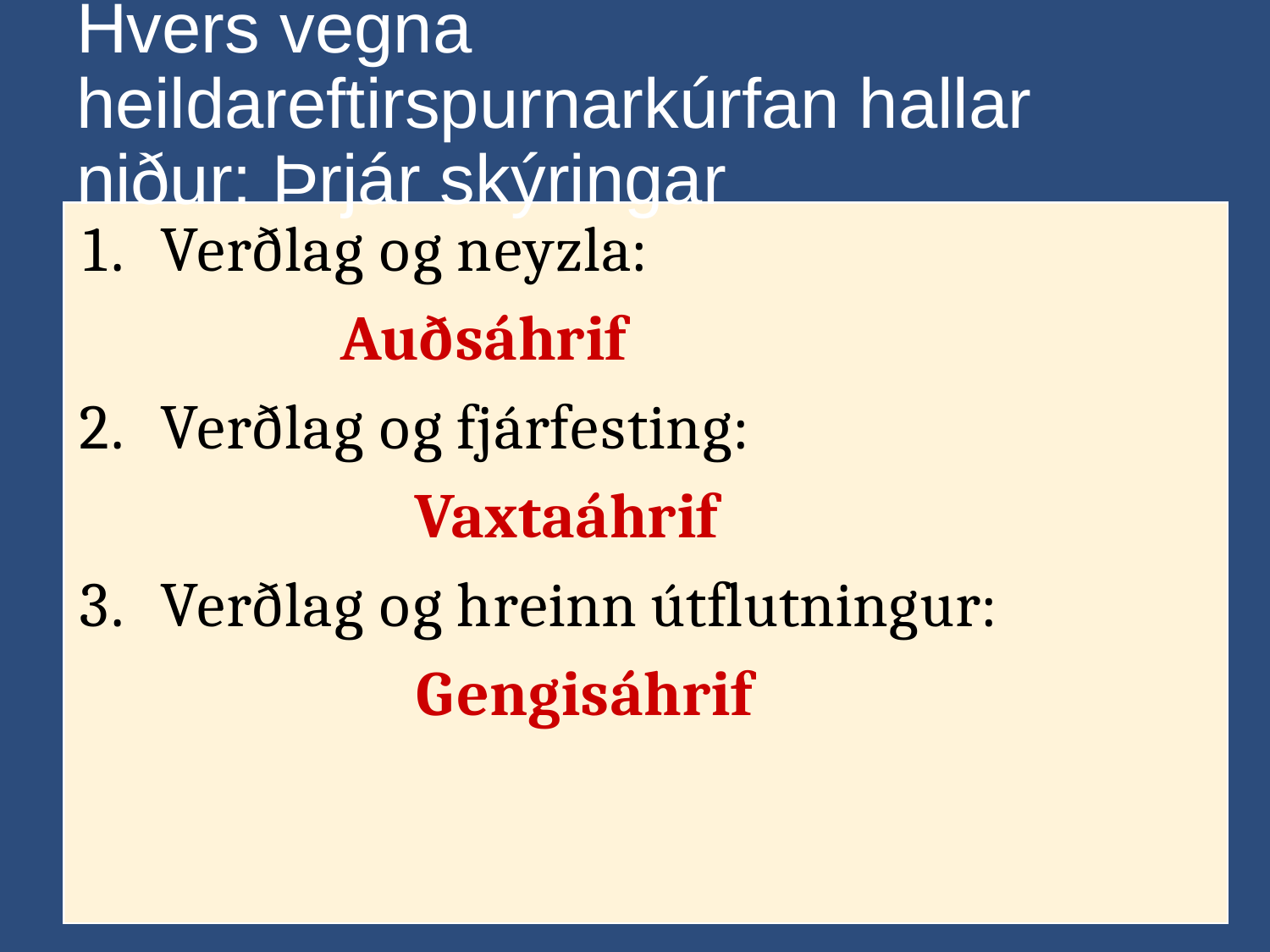

# Hvers vegna heildareftirspurnarkúrfan hallar niður: Þrjár skýringar
Verðlag og neyzla:
		Auðsáhrif
Verðlag og fjárfesting:
			Vaxtaáhrif
3.	Verðlag og hreinn útflutningur:
			Gengisáhrif